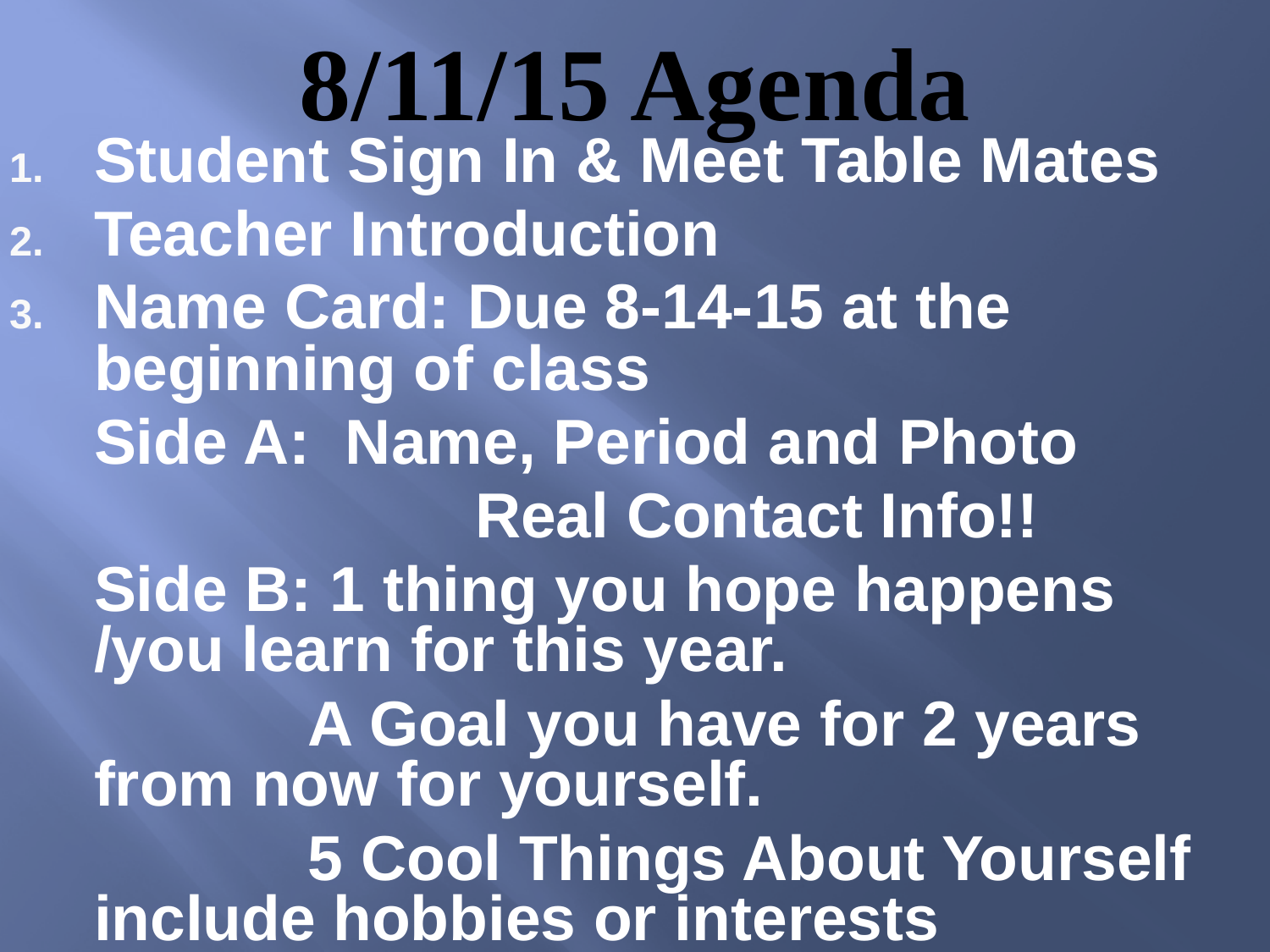

# 8/11/15 Agenda
Student Sign In & Meet Table Mates
Teacher Introduction
Name Card: Due 8-14-15 at the beginning of class
    	Side A:  Name, Period and Photo
				Real Contact Info!!
	Side B: 1 thing you hope happens /you learn for this year.
                 A Goal you have for 2 years from now for yourself.
                 5 Cool Things About Yourself include hobbies or interests